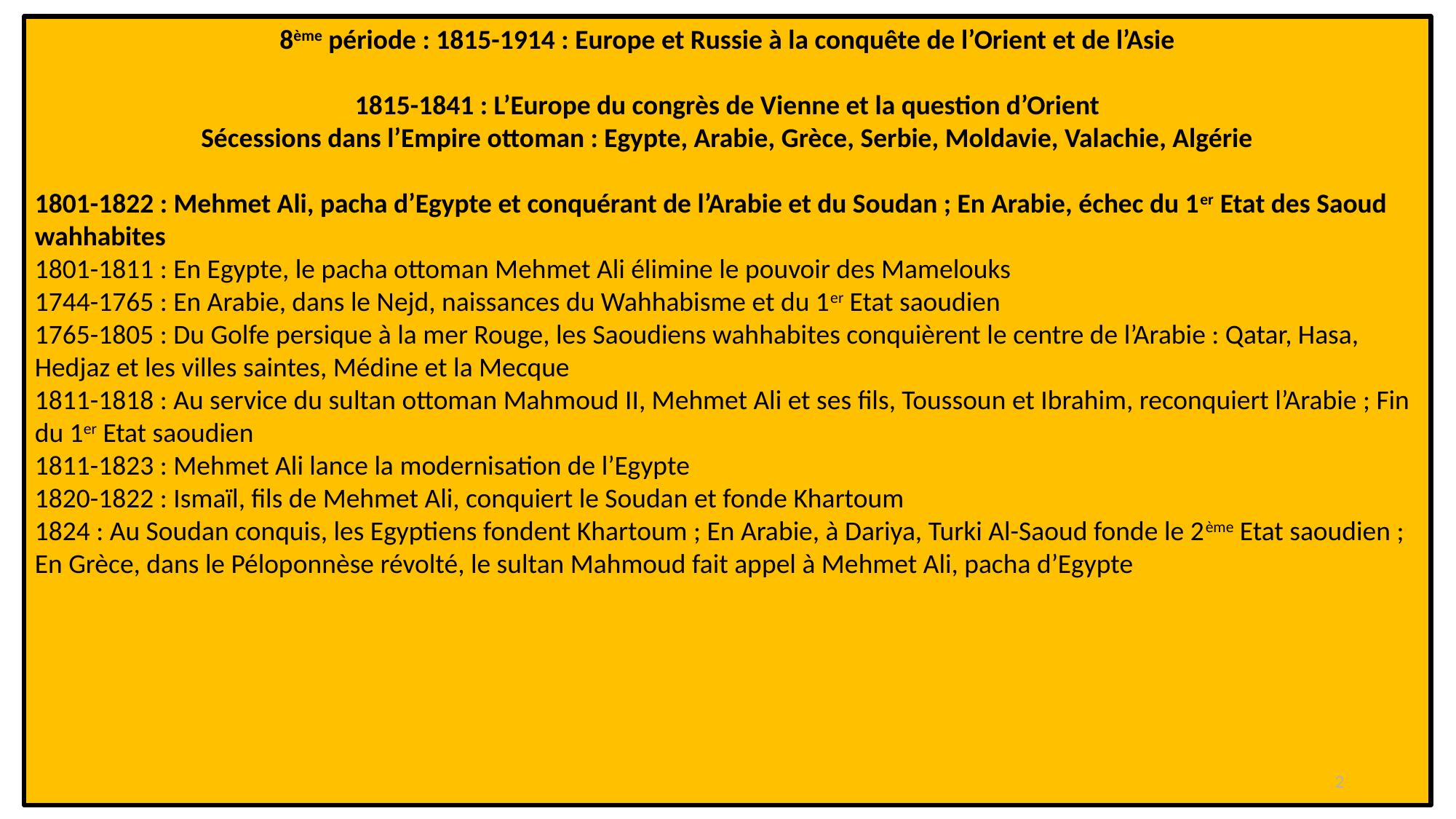

8ème période : 1815-1914 : Europe et Russie à la conquête de l’Orient et de l’Asie

1815-1841 : L’Europe du congrès de Vienne et la question d’Orient
Sécessions dans l’Empire ottoman : Egypte, Arabie, Grèce, Serbie, Moldavie, Valachie, Algérie

1801-1822 : Mehmet Ali, pacha d’Egypte et conquérant de l’Arabie et du Soudan ; En Arabie, échec du 1er Etat des Saoud wahhabites
1801-1811 : En Egypte, le pacha ottoman Mehmet Ali élimine le pouvoir des Mamelouks
1744-1765 : En Arabie, dans le Nejd, naissances du Wahhabisme et du 1er Etat saoudien
1765-1805 : Du Golfe persique à la mer Rouge, les Saoudiens wahhabites conquièrent le centre de l’Arabie : Qatar, Hasa, Hedjaz et les villes saintes, Médine et la Mecque
1811-1818 : Au service du sultan ottoman Mahmoud II, Mehmet Ali et ses fils, Toussoun et Ibrahim, reconquiert l’Arabie ; Fin du 1er Etat saoudien
1811-1823 : Mehmet Ali lance la modernisation de l’Egypte
1820-1822 : Ismaïl, fils de Mehmet Ali, conquiert le Soudan et fonde Khartoum
1824 : Au Soudan conquis, les Egyptiens fondent Khartoum ; En Arabie, à Dariya, Turki Al-Saoud fonde le 2ème Etat saoudien ; En Grèce, dans le Péloponnèse révolté, le sultan Mahmoud fait appel à Mehmet Ali, pacha d’Egypte

2